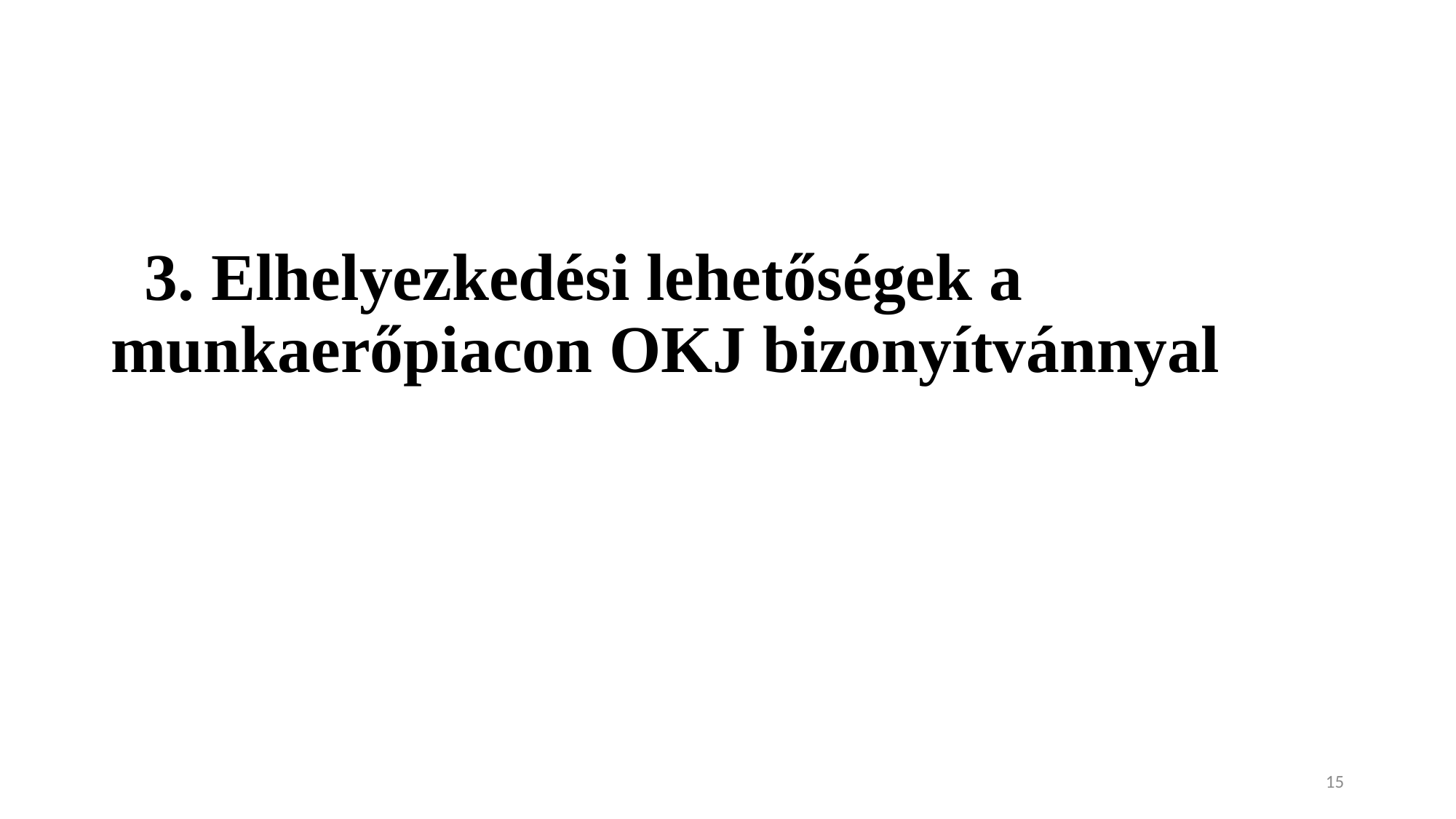

# 3. Elhelyezkedési lehetőségek a munkaerőpiacon OKJ bizonyítvánnyal
15